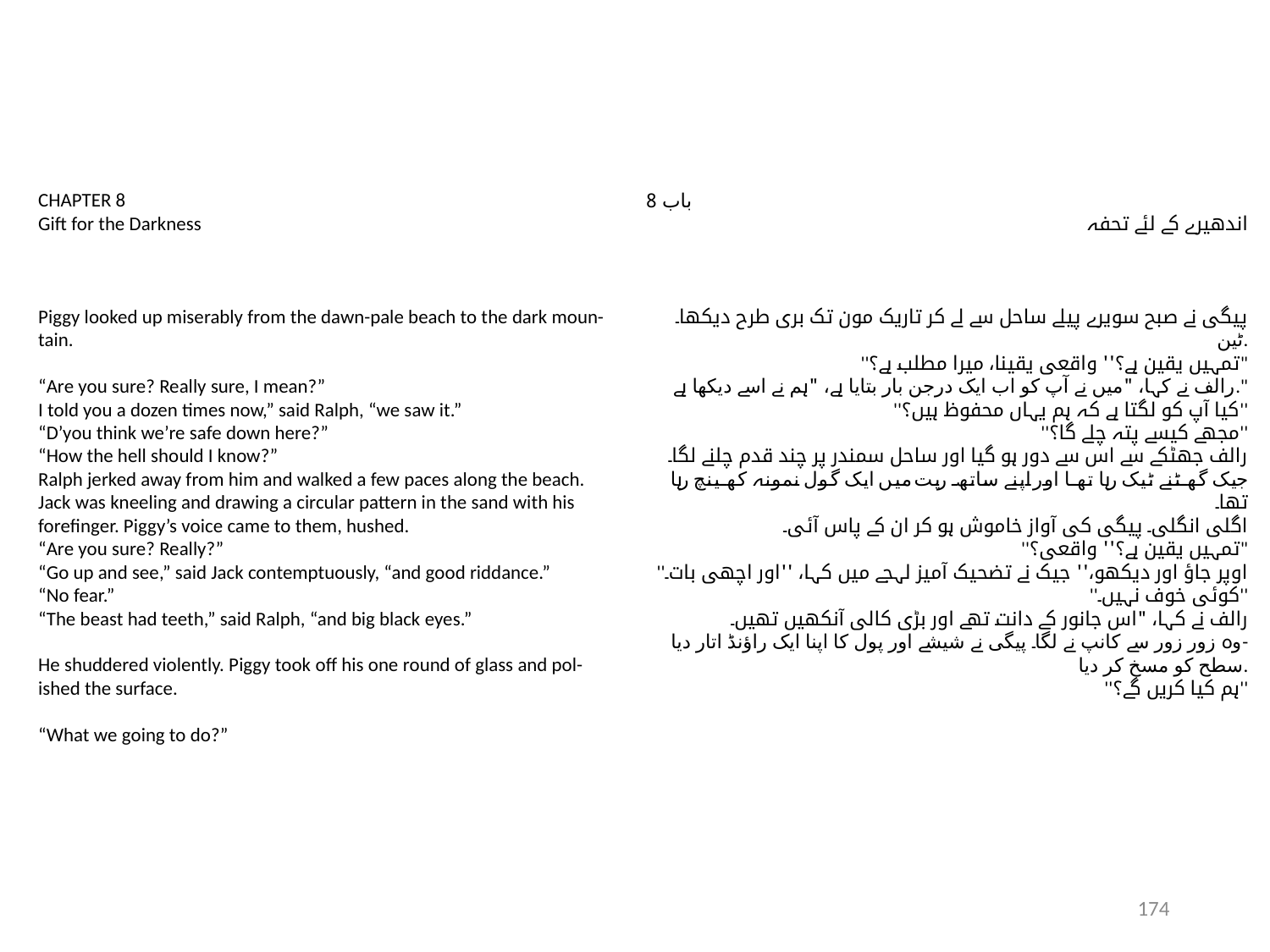

CHAPTER 8
Gift for the Darkness

Piggy looked up miserably from the dawn-pale beach to the dark moun-
tain.

“Are you sure? Really sure, I mean?”
I told you a dozen times now,” said Ralph, “we saw it.”
“D’you think we’re safe down here?”
“How the hell should I know?”
Ralph jerked away from him and walked a few paces along the beach.
Jack was kneeling and drawing a circular pattern in the sand with his
forefinger. Piggy’s voice came to them, hushed.
“Are you sure? Really?”
“Go up and see,” said Jack contemptuously, “and good riddance.”
“No fear.”
“The beast had teeth,” said Ralph, “and big black eyes.”

He shuddered violently. Piggy took off his one round of glass and pol-
ished the surface.

“What we going to do?”
باب 8
اندھیرے کے لئے تحفہ

پیگی نے صبح سویرے پیلے ساحل سے لے کر تاریک مون تک بری طرح دیکھا۔
ٹین.
''تمہیں یقین ہے؟'' واقعی یقینا، میرا مطلب ہے؟"
رالف نے کہا، "میں نے آپ کو اب ایک درجن بار بتایا ہے، "ہم نے اسے دیکھا ہے."
''کیا آپ کو لگتا ہے کہ ہم یہاں محفوظ ہیں؟''
''مجھے کیسے پتہ چلے گا؟''
رالف جھٹکے سے اس سے دور ہو گیا اور ساحل سمندر پر چند قدم چلنے لگا۔
جیک گھٹنے ٹیک رہا تھا اور اپنے ساتھ ریت میں ایک گول نمونہ کھینچ رہا تھا۔
اگلی انگلی۔ پیگی کی آواز خاموش ہو کر ان کے پاس آئی۔
''تمہیں یقین ہے؟'' واقعی؟"
''اوپر جاؤ اور دیکھو،'' جیک نے تضحیک آمیز لہجے میں کہا، ''اور اچھی بات۔
''کوئی خوف نہیں۔''
رالف نے کہا، "اس جانور کے دانت تھے اور بڑی کالی آنکھیں تھیں۔
وہ زور زور سے کانپ نے لگا۔ پیگی نے شیشے اور پول کا اپنا ایک راؤنڈ اتار دیا-
سطح کو مسخ کر دیا.
''ہم کیا کریں گے؟''

174